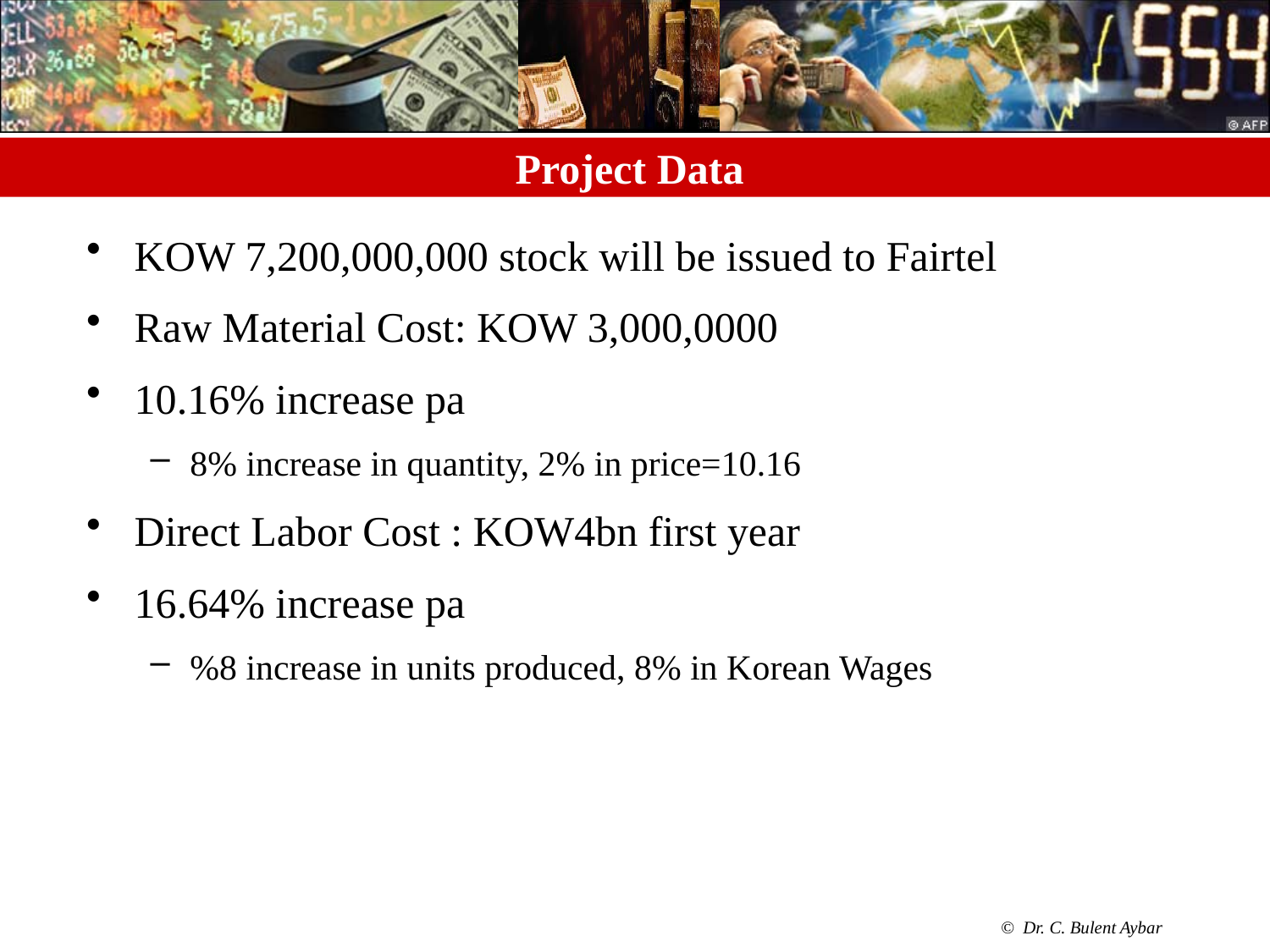

# Project Data
KOW 7,200,000,000 stock will be issued to Fairtel
Raw Material Cost: KOW 3,000,0000
10.16% increase pa
8% increase in quantity, 2% in price=10.16
Direct Labor Cost : KOW4bn first year
16.64% increase pa
%8 increase in units produced, 8% in Korean Wages